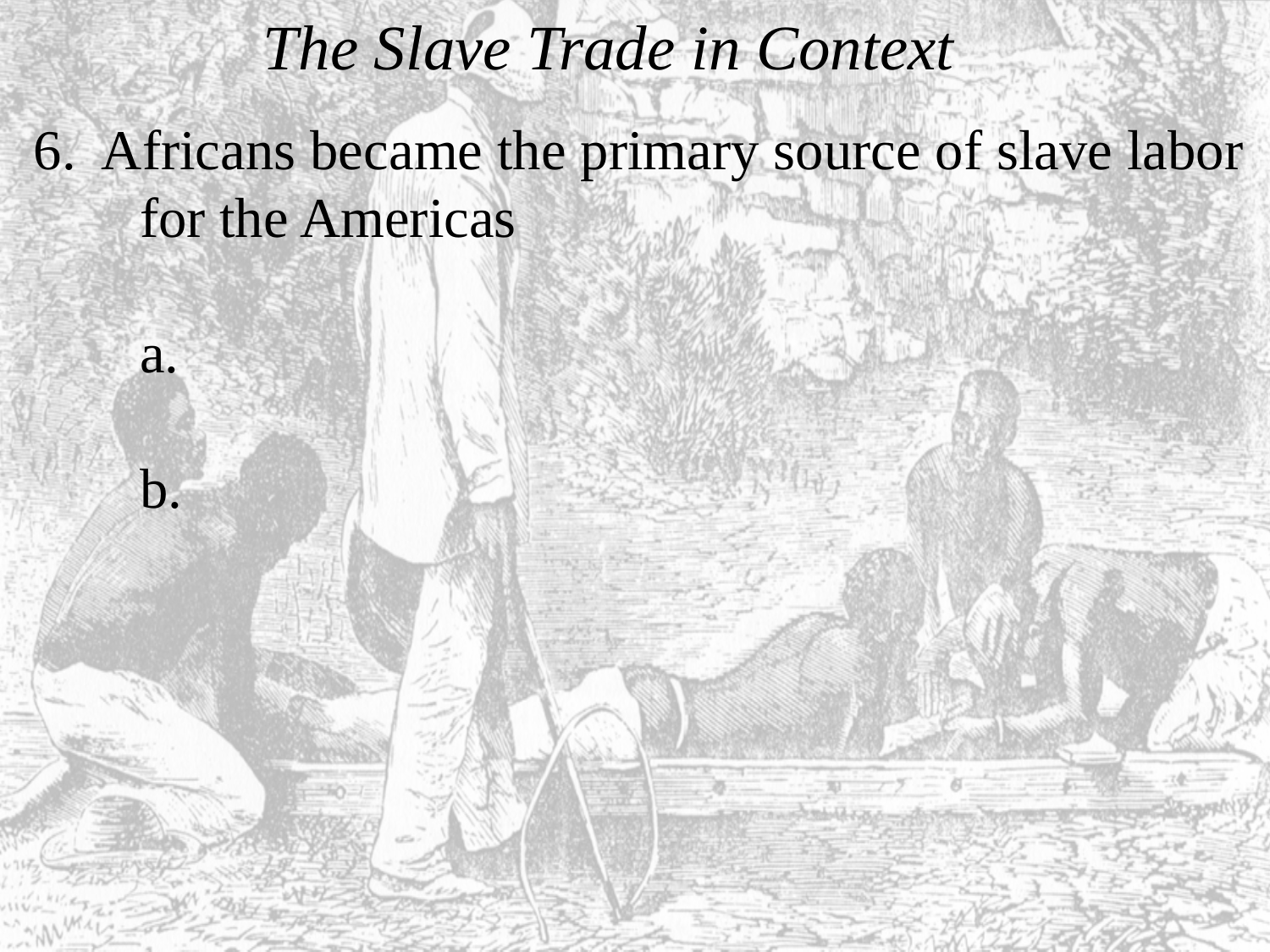

# The Slave Trade in Context

  6.  Africans became the primary source of slave labor
	for the Americas

	a.

	b.